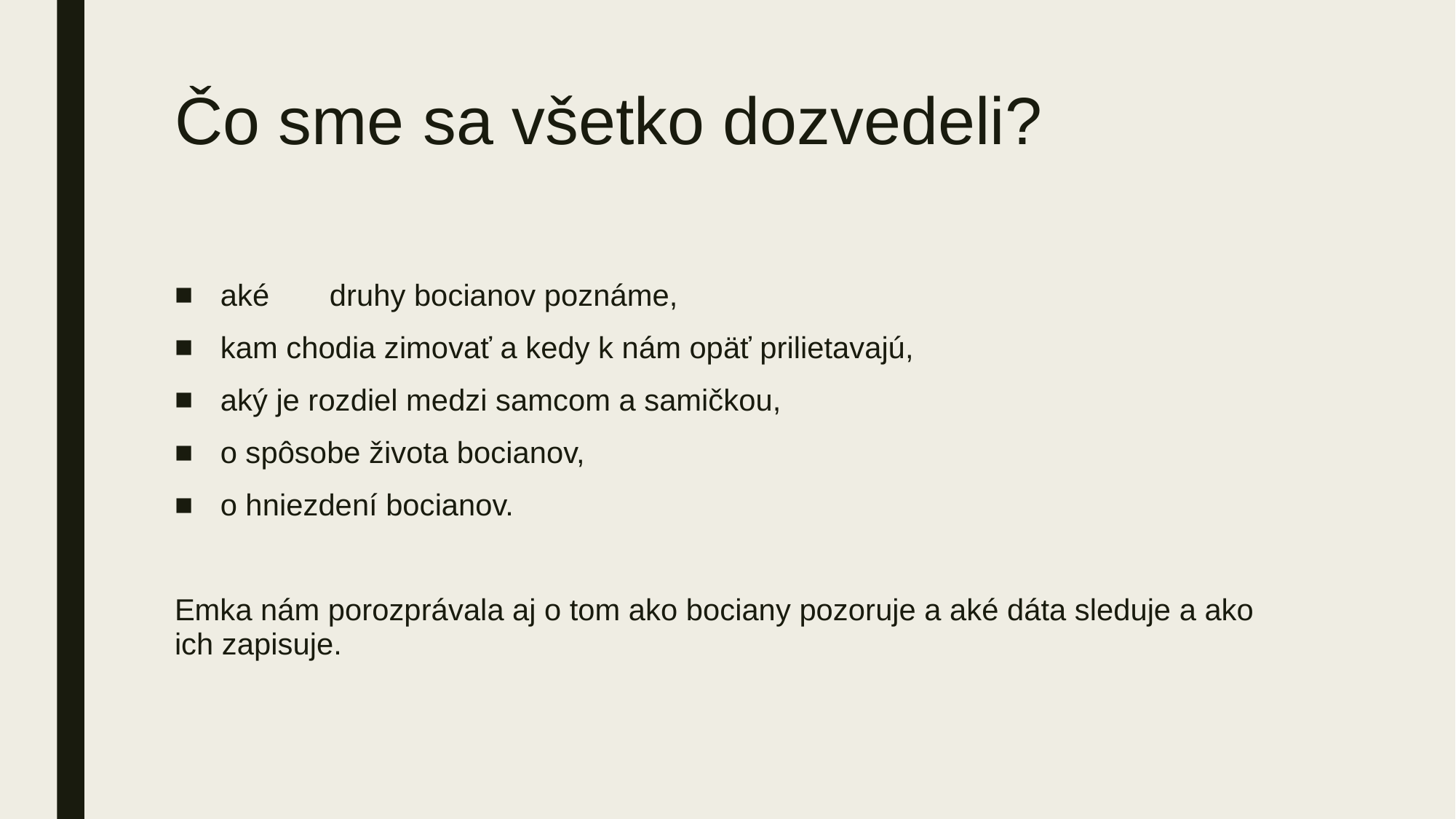

# Čo sme sa všetko dozvedeli?
aké	druhy bocianov poznáme,
kam chodia zimovať a kedy k nám opäť prilietavajú,
aký je rozdiel medzi samcom a samičkou,
o spôsobe života bocianov,
o hniezdení bocianov.

Emka nám porozprávala aj o tom ako bociany pozoruje a aké dáta sleduje a ako ich zapisuje.